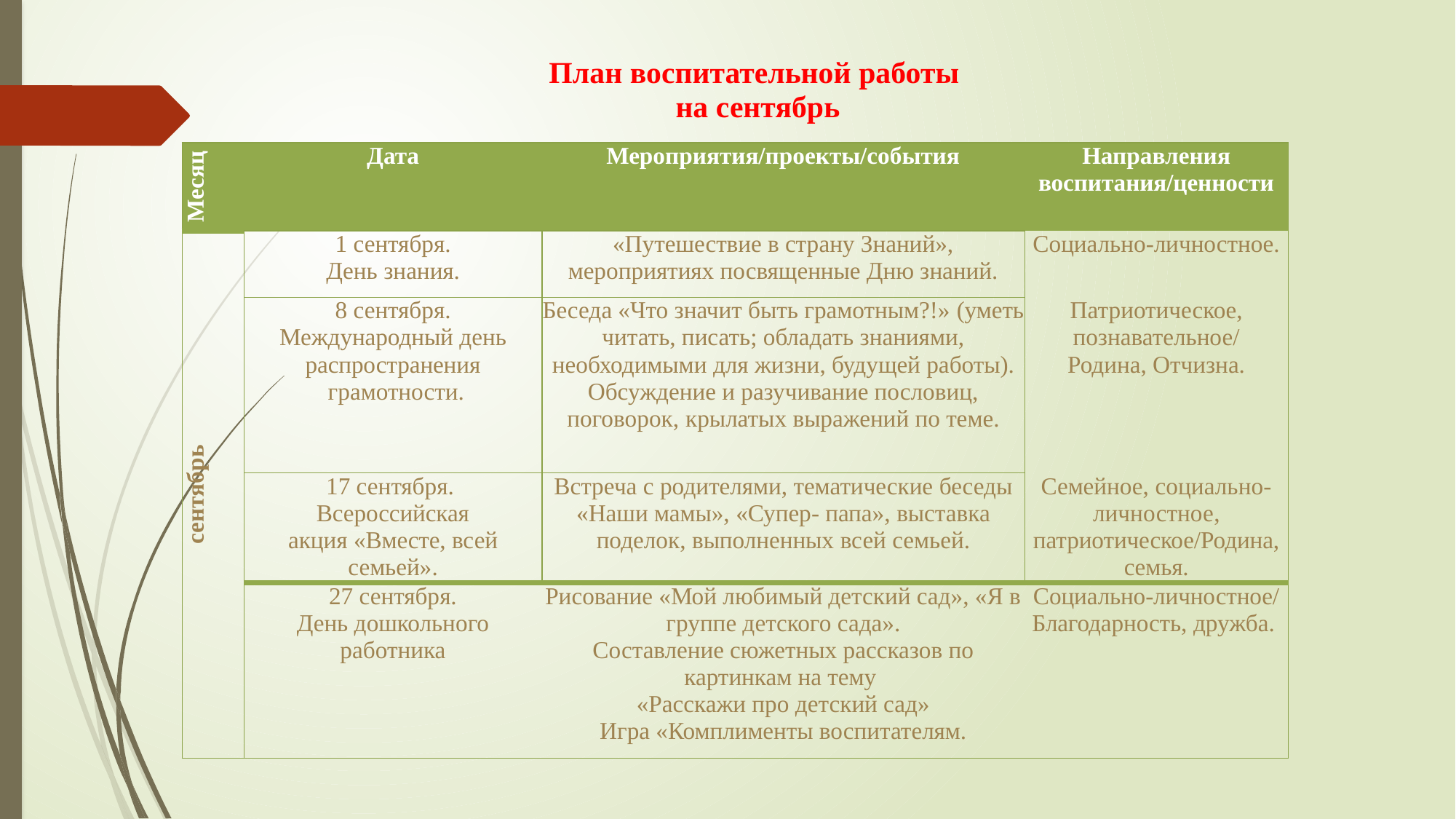

План воспитательной работы
 на сентябрь
| Месяц | Дата | Мероприятия/проекты/события | Направления воспитания/ценности |
| --- | --- | --- | --- |
| сентябрь | 1 сентября. День знания. | «Путешествие в страну Знаний», мероприятиях посвященные Дню знаний. | Социально-личностное. |
|  | 8 сентября. Международный день распространения грамотности. | Беседа «Что значит быть грамотным?!» (уметь читать, писать; обладать знаниями, необходимыми для жизни, будущей работы). Обсуждение и разучивание пословиц, поговорок, крылатых выражений по теме. | Патриотическое, познавательное/ Родина, Отчизна. |
|  | 17 сентября. Всероссийская акция «Вместе, всей семьей». | Встреча с родителями, тематические беседы «Наши мамы», «Супер- папа», выставка поделок, выполненных всей семьей. | Семейное, социально-личностное, патриотическое/Родина, семья. |
|  | 27 сентября. День дошкольного работника | Рисование «Мой любимый детский сад», «Я в группе детского сада». Составление сюжетных рассказов по картинкам на тему «Расскажи про детский сад» Игра «Комплименты воспитателям. | Социально-личностное/ Благодарность, дружба. |